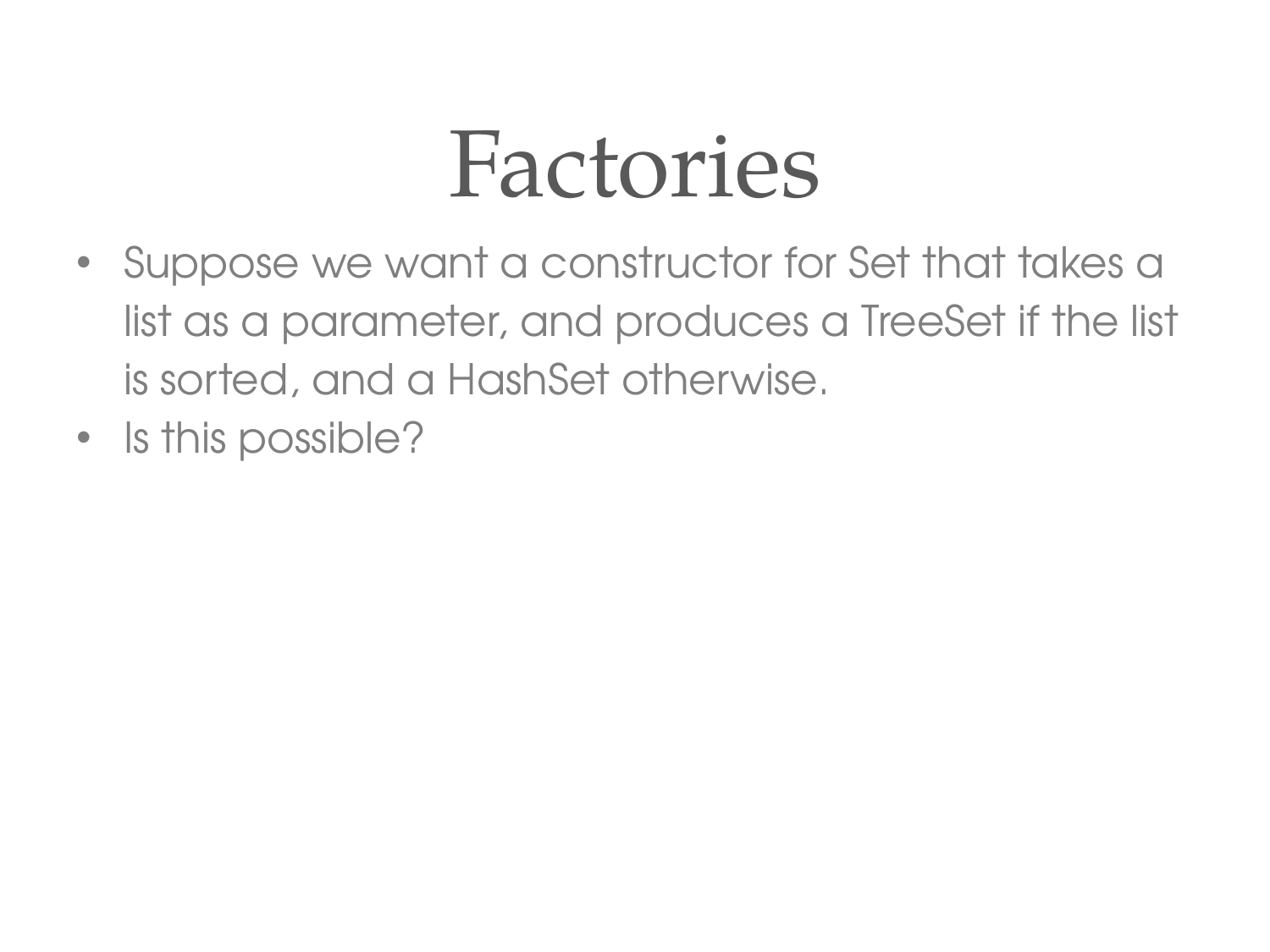

# Factories

Suppose we want a constructor for Set that takes a list as a parameter, and produces a TreeSet if the list is sorted, and a HashSet otherwise.
Is this possible?